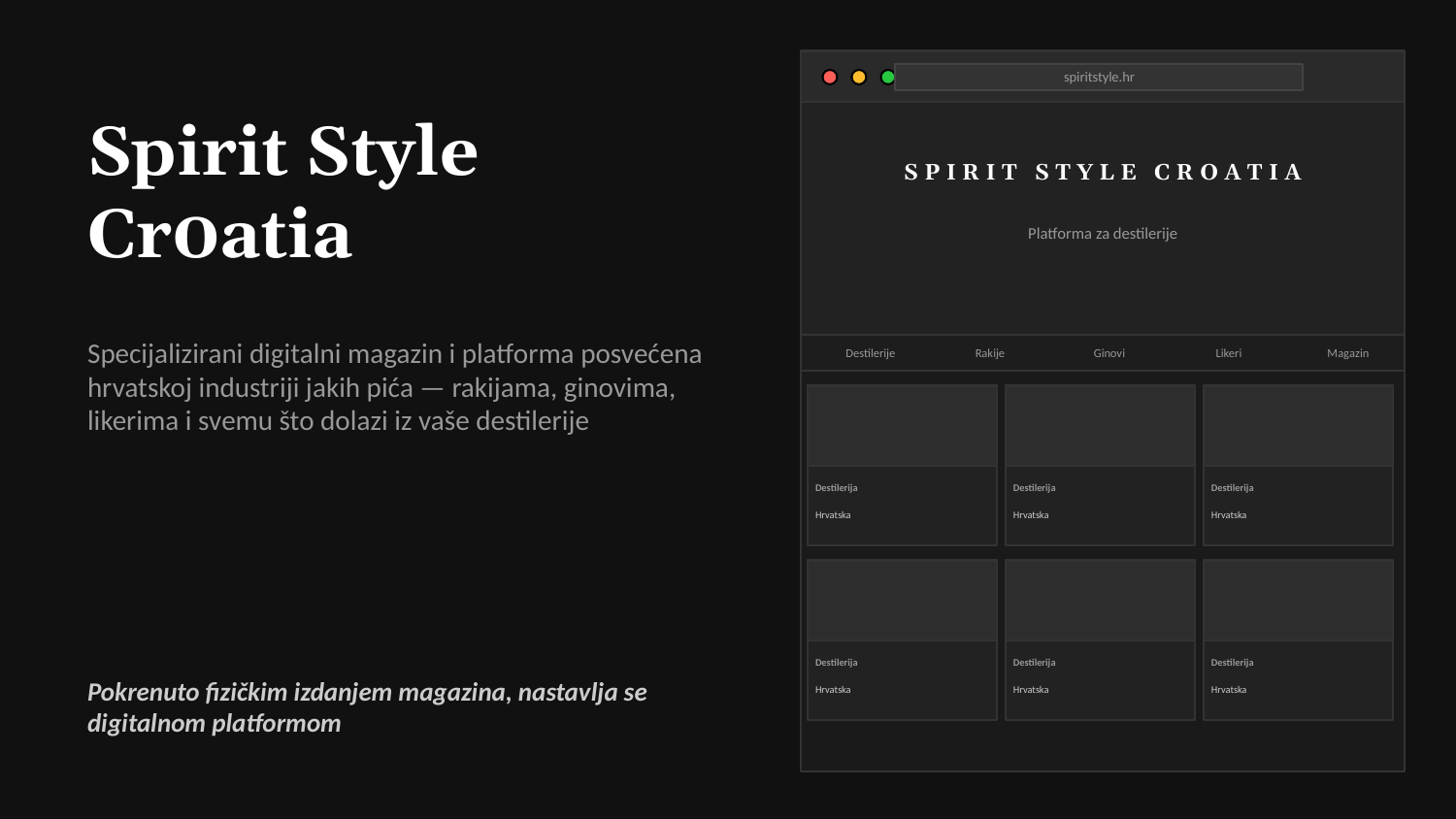

spiritstyle.hr

Spirit Style
Cr0atia
SPIRIT STYLE CROATIA
Platforma za destilerije
Specijalizirani digitalni magazin i platforma posvećena hrvatskoj industriji jakih pića — rakijama, ginovima, likerima i svemu što dolazi iz vaše destilerije

Destilerije
Rakije
Ginovi
Likeri
Magazin

Destilerija
Destilerija
Destilerija
Hrvatska
Hrvatska
Hrvatska

Destilerija
Destilerija
Destilerija
Pokrenuto fizičkim izdanjem magazina, nastavlja se digitalnom platformom
Hrvatska
Hrvatska
Hrvatska